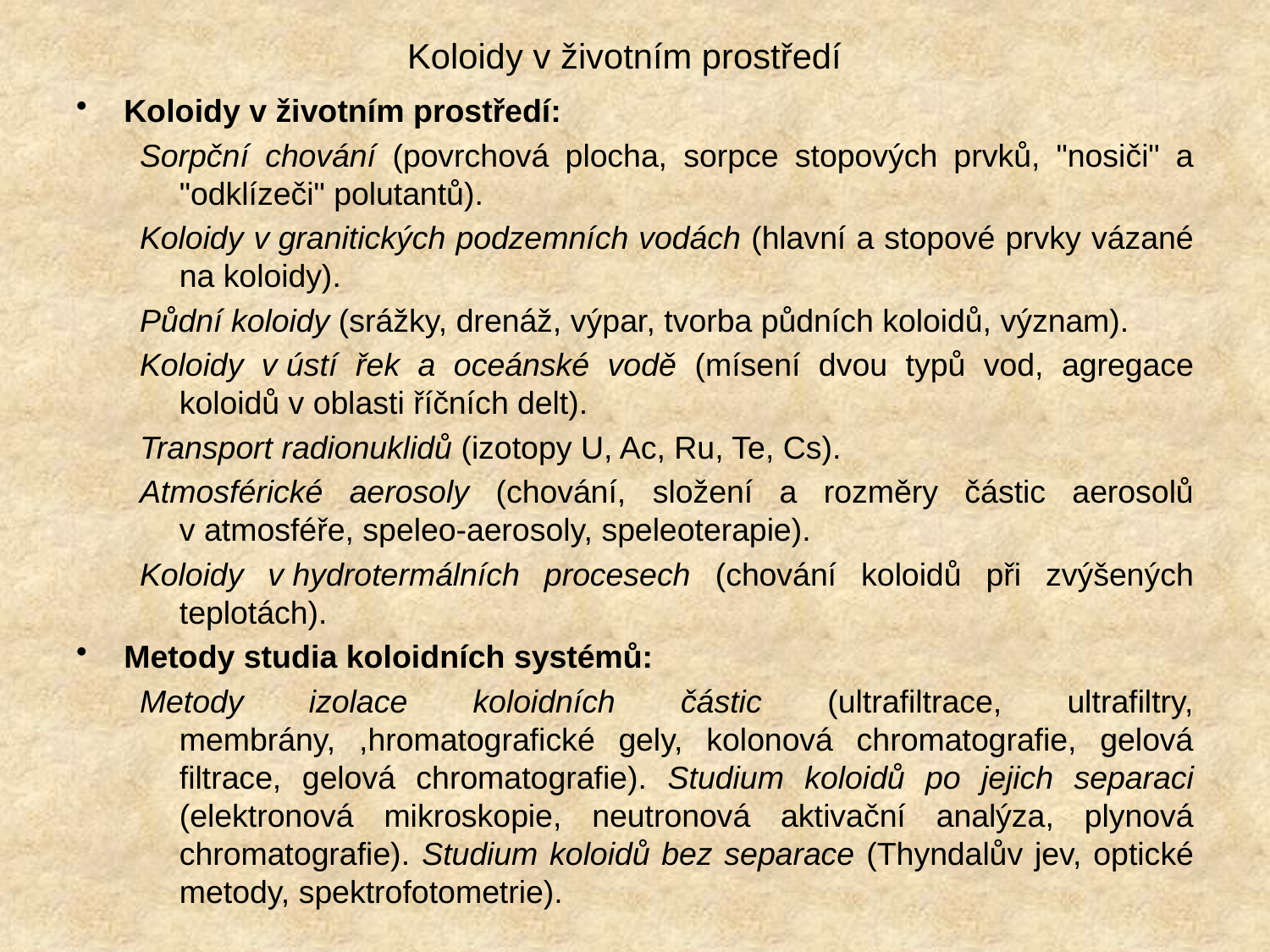

# Koloidy v životním prostředí
Koloidy v životním prostředí:
Sorpční chování (povrchová plocha, sorpce stopových prvků, "nosiči" a "odklízeči" polutantů).
Koloidy v granitických podzemních vodách (hlavní a stopové prvky vázané na koloidy).
Půdní koloidy (srážky, drenáž, výpar, tvorba půdních koloidů, význam).
Koloidy v ústí řek a oceánské vodě (mísení dvou typů vod, agregace koloidů v oblasti říčních delt).
Transport radionuklidů (izotopy U, Ac, Ru, Te, Cs).
Atmosférické aerosoly (chování, složení a rozměry částic aerosolů v atmosféře, speleo-aerosoly, speleoterapie).
Koloidy v hydrotermálních procesech (chování koloidů při zvýšených teplotách).
Metody studia koloidních systémů:
Metody izolace koloidních částic (ultrafiltrace, ultrafiltry, membrány, ,hromatografické gely, kolonová chromatografie, gelová filtrace, gelová chromatografie). Studium koloidů po jejich separaci (elektronová mikroskopie, neutronová aktivační analýza, plynová chromatografie). Studium koloidů bez separace (Thyndalův jev, optické metody, spektrofotometrie).